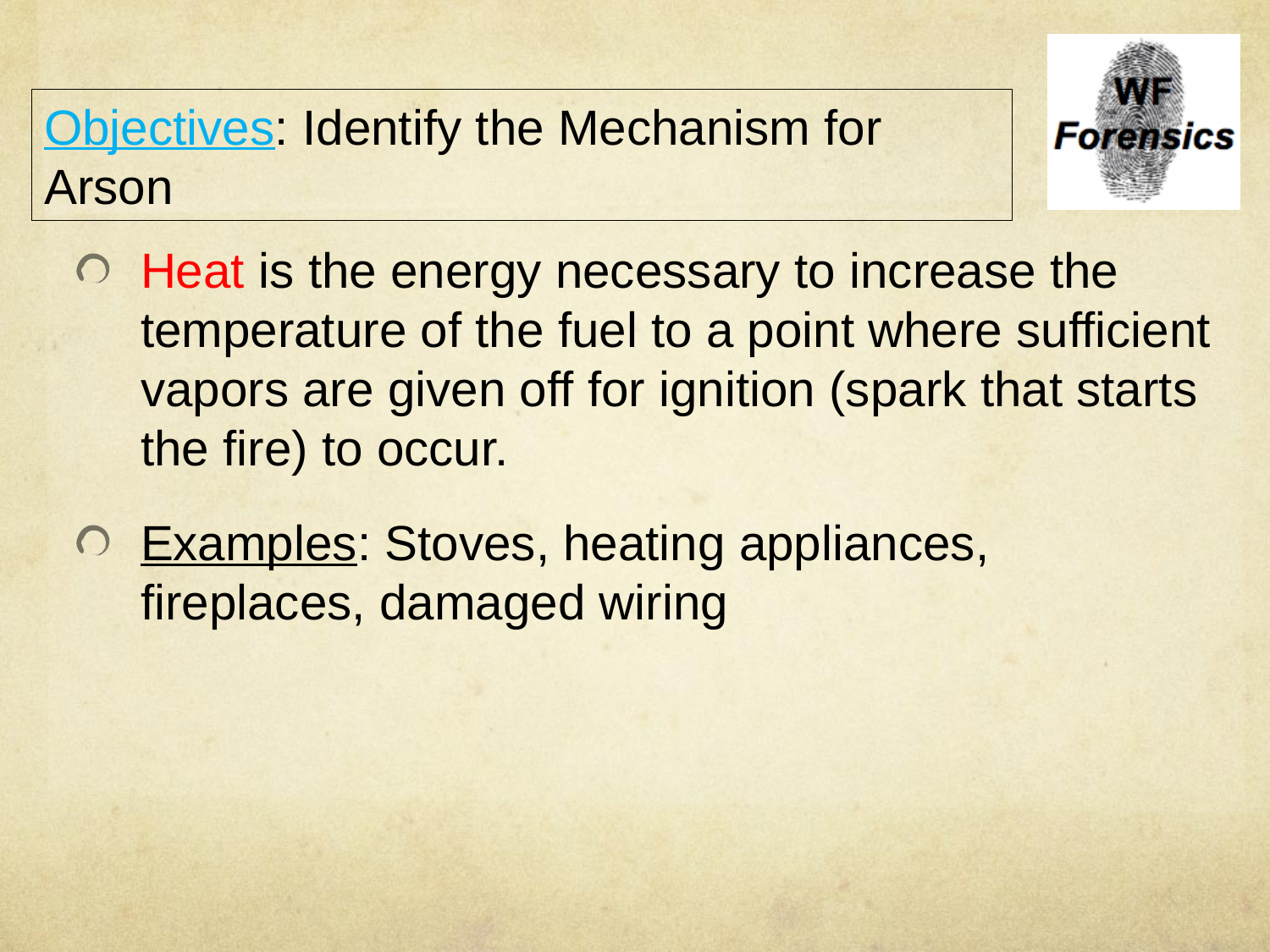

Objectives: Identify the Mechanism for Arson
Heat is the energy necessary to increase the temperature of the fuel to a point where sufficient vapors are given off for ignition (spark that starts the fire) to occur.
Examples: Stoves, heating appliances, fireplaces, damaged wiring